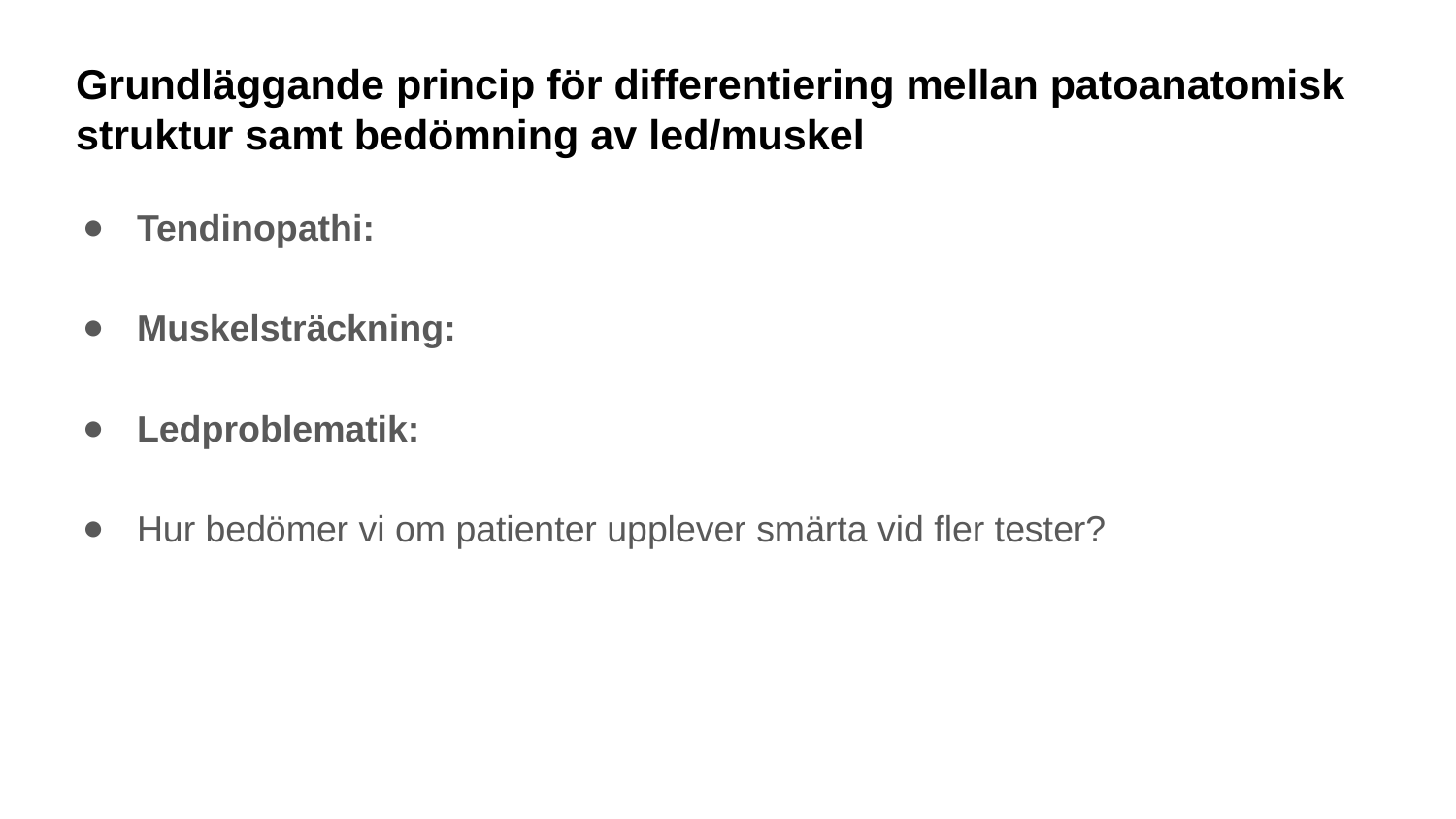

# Grundläggande princip för differentiering mellan patoanatomisk struktur samt bedömning av led/muskel
Tendinopathi:

Muskelsträckning:

Ledproblematik:

Hur bedömer vi om patienter upplever smärta vid fler tester?